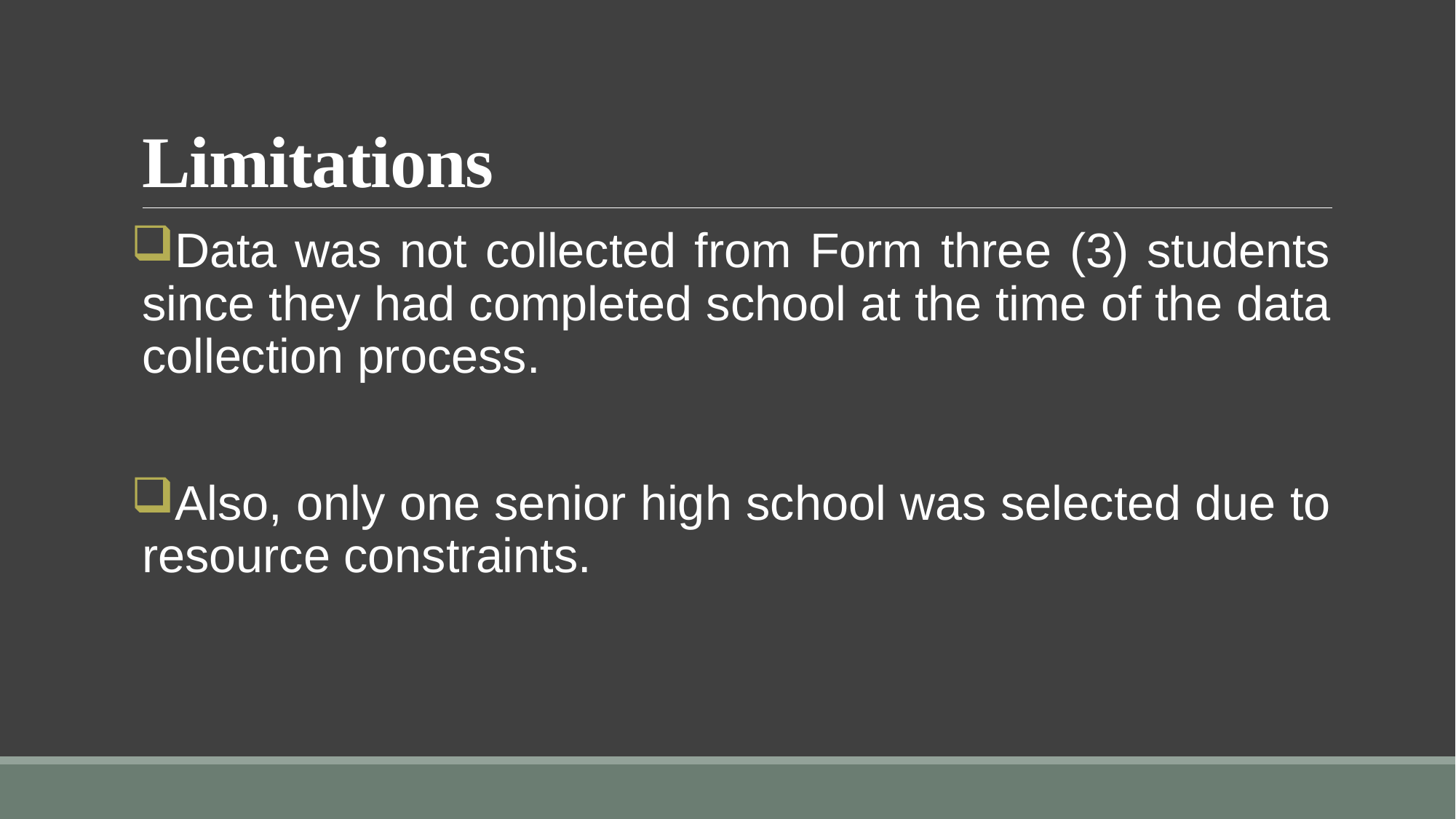

# Limitations
Data was not collected from Form three (3) students since they had completed school at the time of the data collection process.

Also, only one senior high school was selected due to resource constraints.